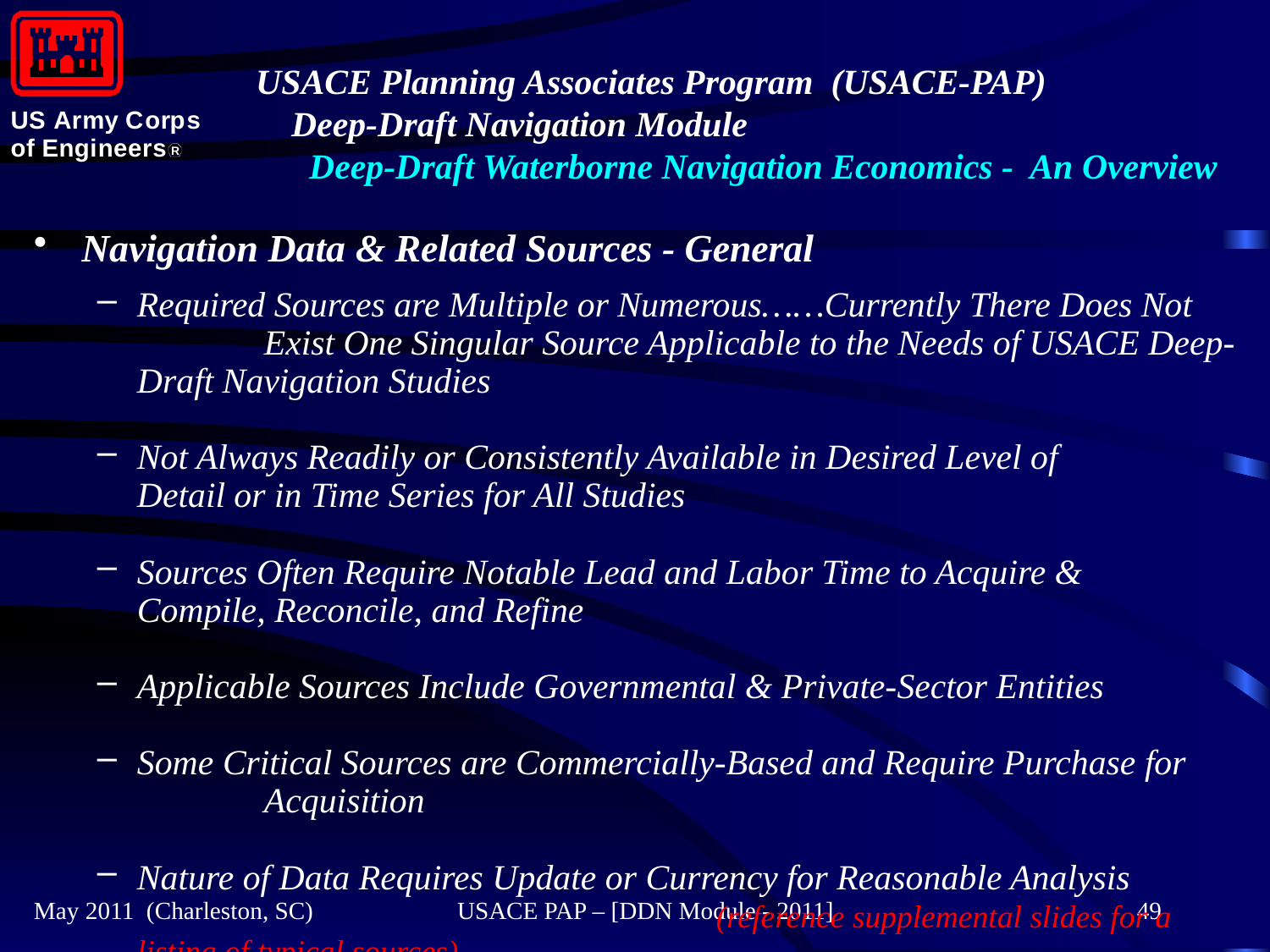

#
Navigation Data & Related Sources - General

Required Sources are Multiple or Numerous……Currently There Does Not    	Exist One Singular Source Applicable to the Needs of USACE Deep-Draft Navigation Studies

Not Always Readily or Consistently Available in Desired Level of 	Detail or in Time Series for All Studies

Sources Often Require Notable Lead and Labor Time to Acquire & 	Compile, Reconcile, and Refine

Applicable Sources Include Governmental & Private-Sector Entities

Some Critical Sources are Commercially-Based and Require Purchase for 	Acquisition

Nature of Data Requires Update or Currency for Reasonable Analysis                                                        	        (reference supplemental slides for a listing of typical sources)
May 2011  (Charleston, SC)
USACE PAP – [DDN Module - 2011]
49